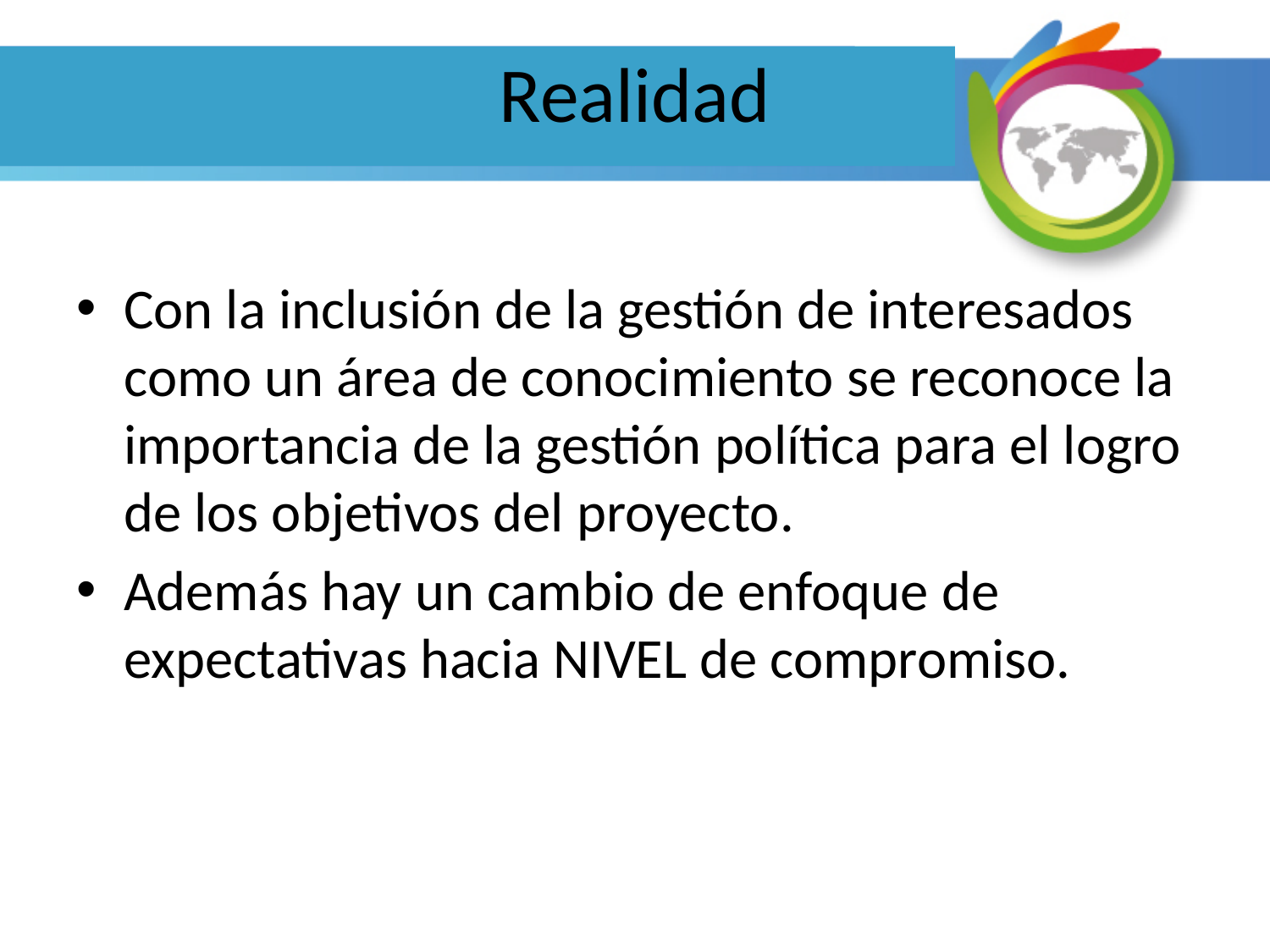

# Realidad
Con la inclusión de la gestión de interesados como un área de conocimiento se reconoce la importancia de la gestión política para el logro de los objetivos del proyecto.
Además hay un cambio de enfoque de expectativas hacia NIVEL de compromiso.